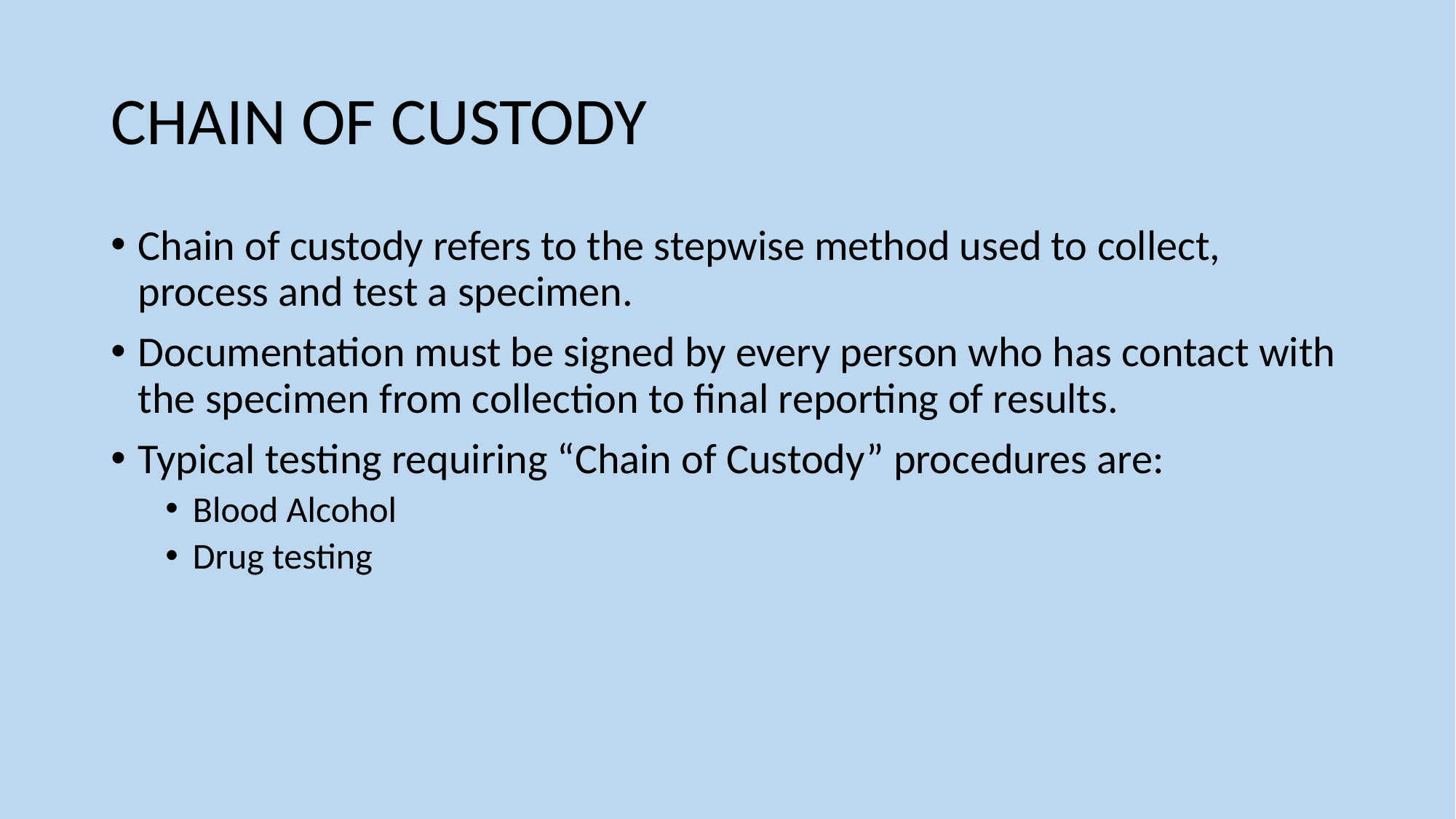

# CHAIN OF CUSTODY
Chain of custody refers to the stepwise method used to collect, process and test a specimen.
Documentation must be signed by every person who has contact with the specimen from collection to final reporting of results.
Typical testing requiring “Chain of Custody” procedures are:
Blood Alcohol
Drug testing